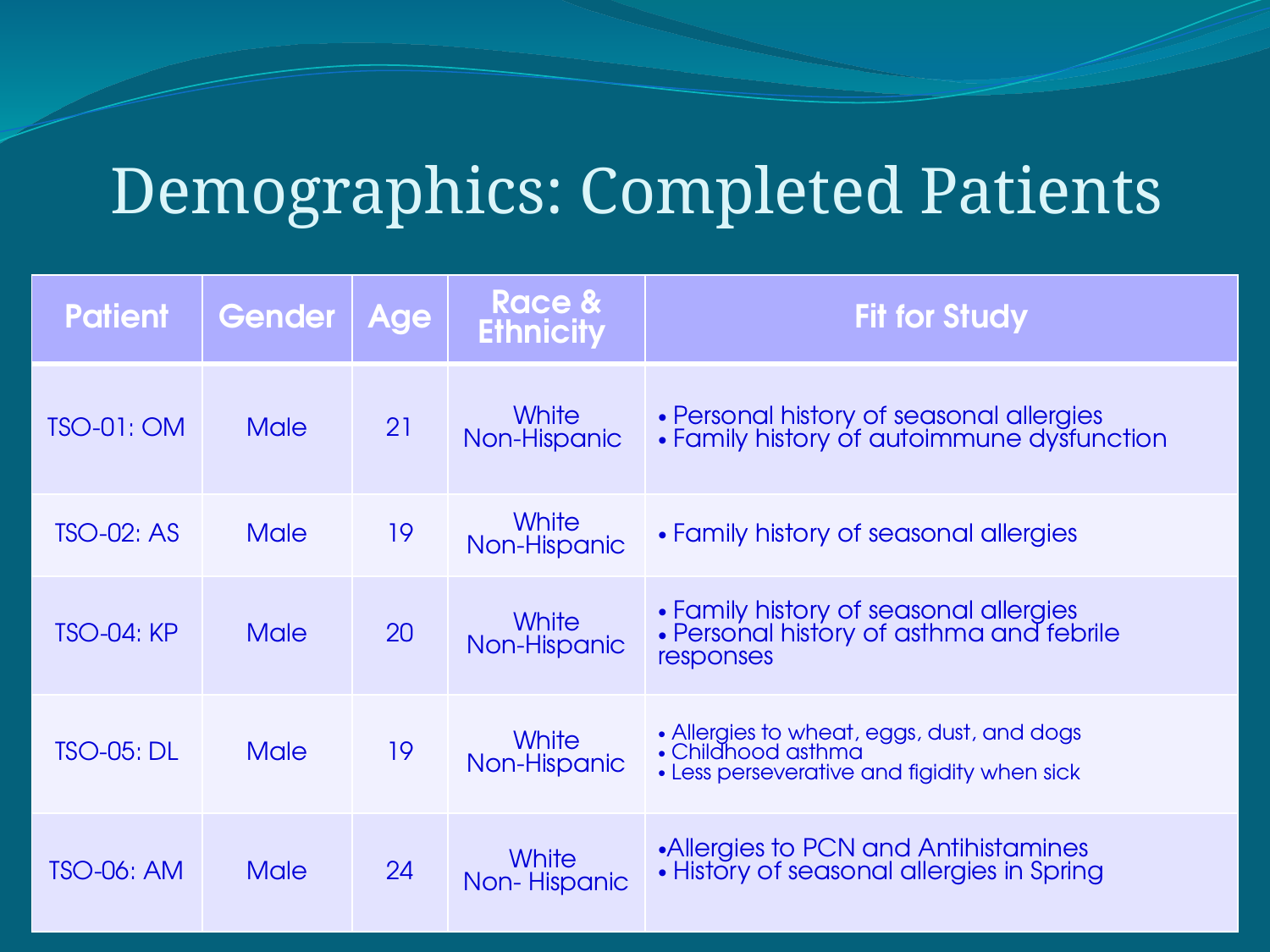

# Demographics: Completed Patients
| Patient | Gender | Age | Race & Ethnicity | Fit for Study |
| --- | --- | --- | --- | --- |
| TSO-01: OM | Male | 21 | White Non-Hispanic | Personal history of seasonal allergies Family history of autoimmune dysfunction |
| TSO-02: AS | Male | 19 | White Non-Hispanic | Family history of seasonal allergies |
| TSO-04: KP | Male | 20 | White Non-Hispanic | Family history of seasonal allergies Personal history of asthma and febrile responses |
| TSO-05: DL | Male | 19 | White Non-Hispanic | Allergies to wheat, eggs, dust, and dogs Childhood asthma Less perseverative and figidity when sick |
| TSO-06: AM | Male | 24 | White Non- Hispanic | Allergies to PCN and Antihistamines History of seasonal allergies in Spring |